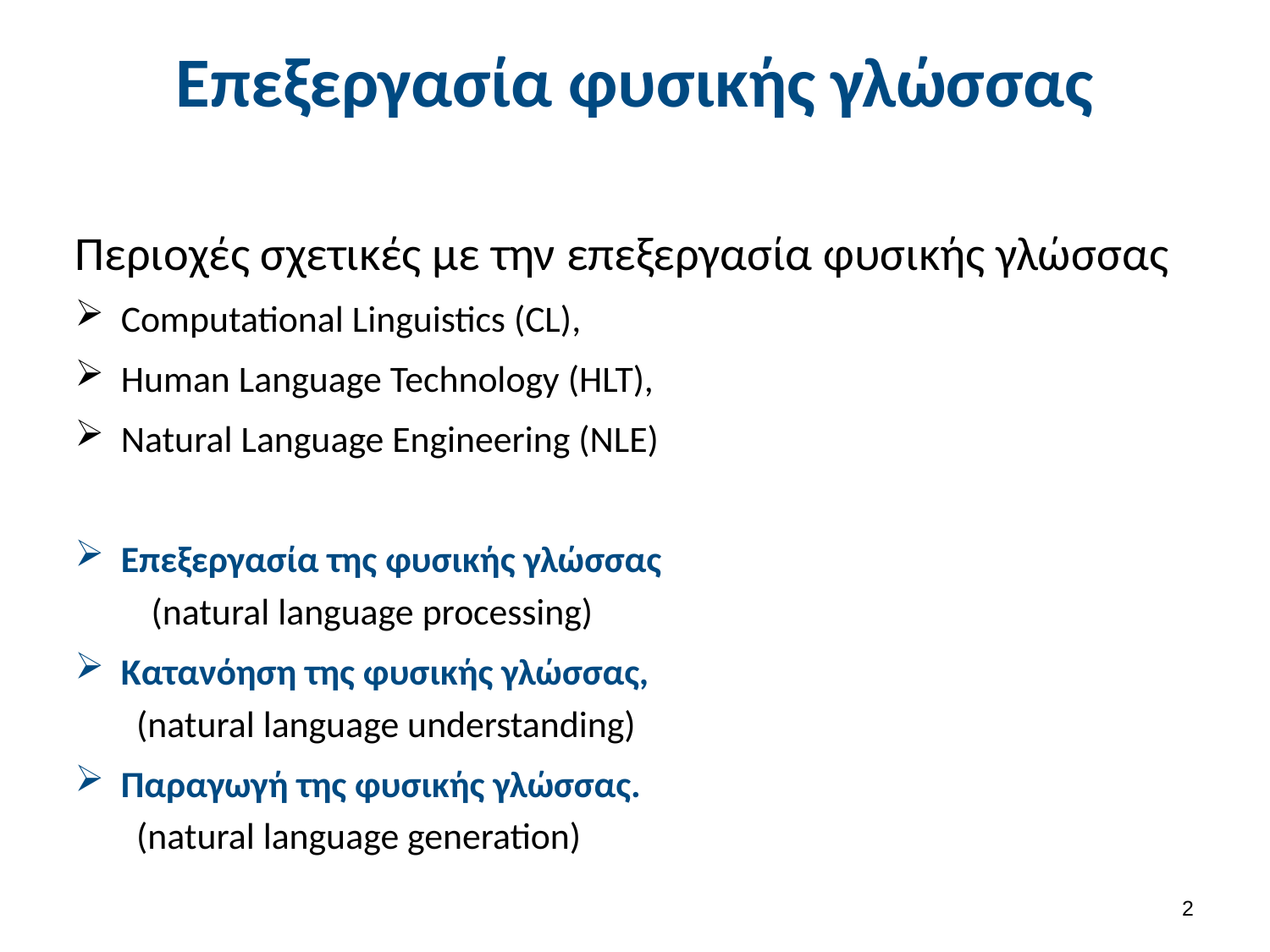

# Επεξεργασία φυσικής γλώσσας
Περιοχές σχετικές με την επεξεργασία φυσικής γλώσσας
Computational Linguistics (CL),
Human Language Technology (HLT),
Natural Language Engineering (NLE)

Επεξεργασία της φυσικής γλώσσας
         (natural language processing)
Κατανόηση της φυσικής γλώσσας,
(natural language understanding)
Παραγωγή της φυσικής γλώσσας.
(natural language generation)

2